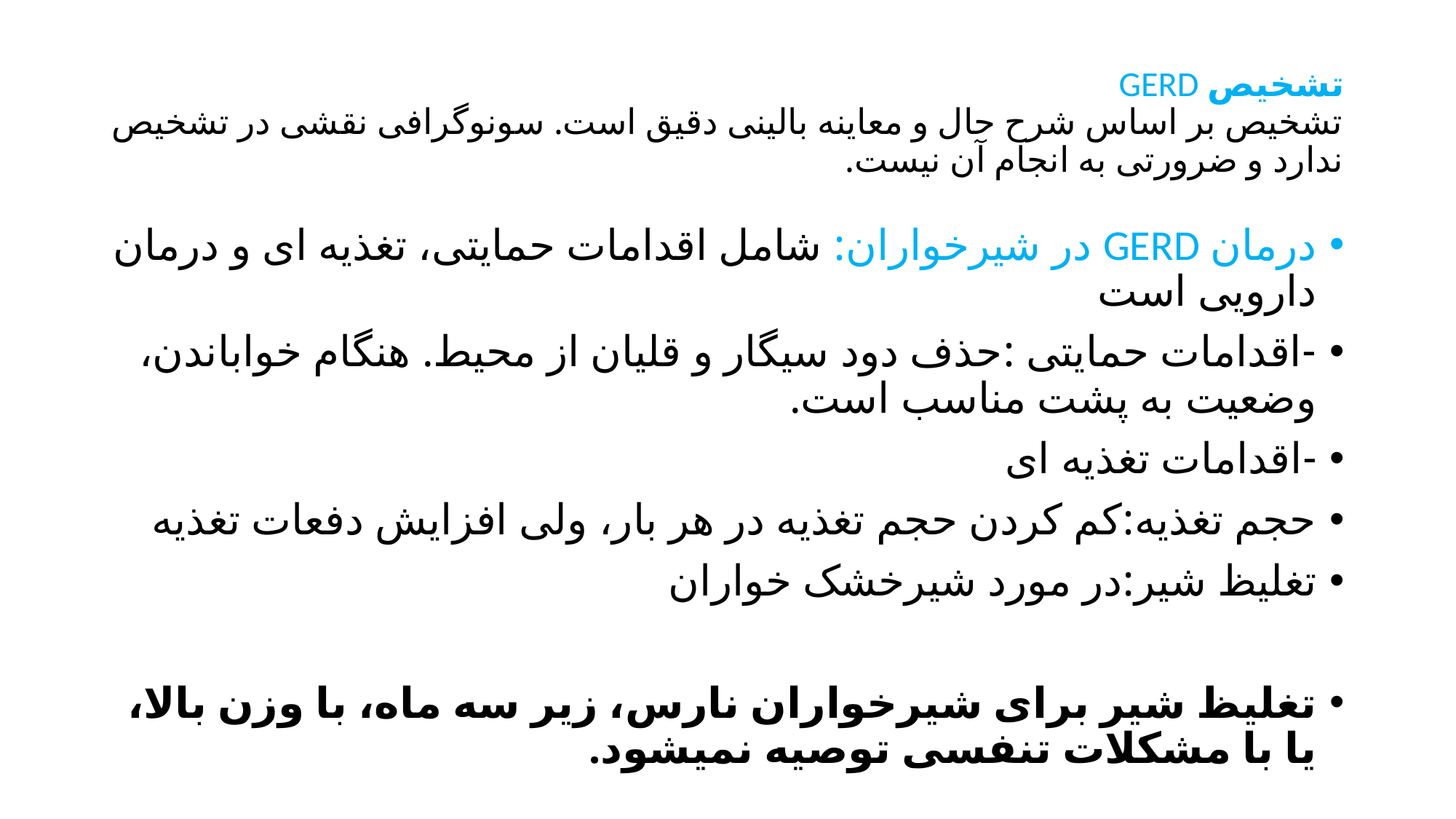

# تشخیص GERD تشخیص بر اساس شرح حال و معاینه بالینی دقیق است. سونوگرافی نقشی در تشخیص ندارد و ضرورتی به انجام آن نیست.
درمان GERD در شیرخواران: شامل اقدامات حمایتی، تغذیه ای و درمان دارویی است
-اقدامات حمایتی :حذف دود سیگار و قلیان از محیط. هنگام خواباندن، وضعیت به پشت مناسب است.
-اقدامات تغذیه ای
حجم تغذیه:کم کردن حجم تغذیه در هر بار، ولی افزایش دفعات تغذیه
تغلیظ شیر:در مورد شیرخشک خواران

تغلیظ شیر برای شیرخواران نارس، زیر سه ماه، با وزن بالا، یا با مشکلات تنفسی توصیه نمیشود.